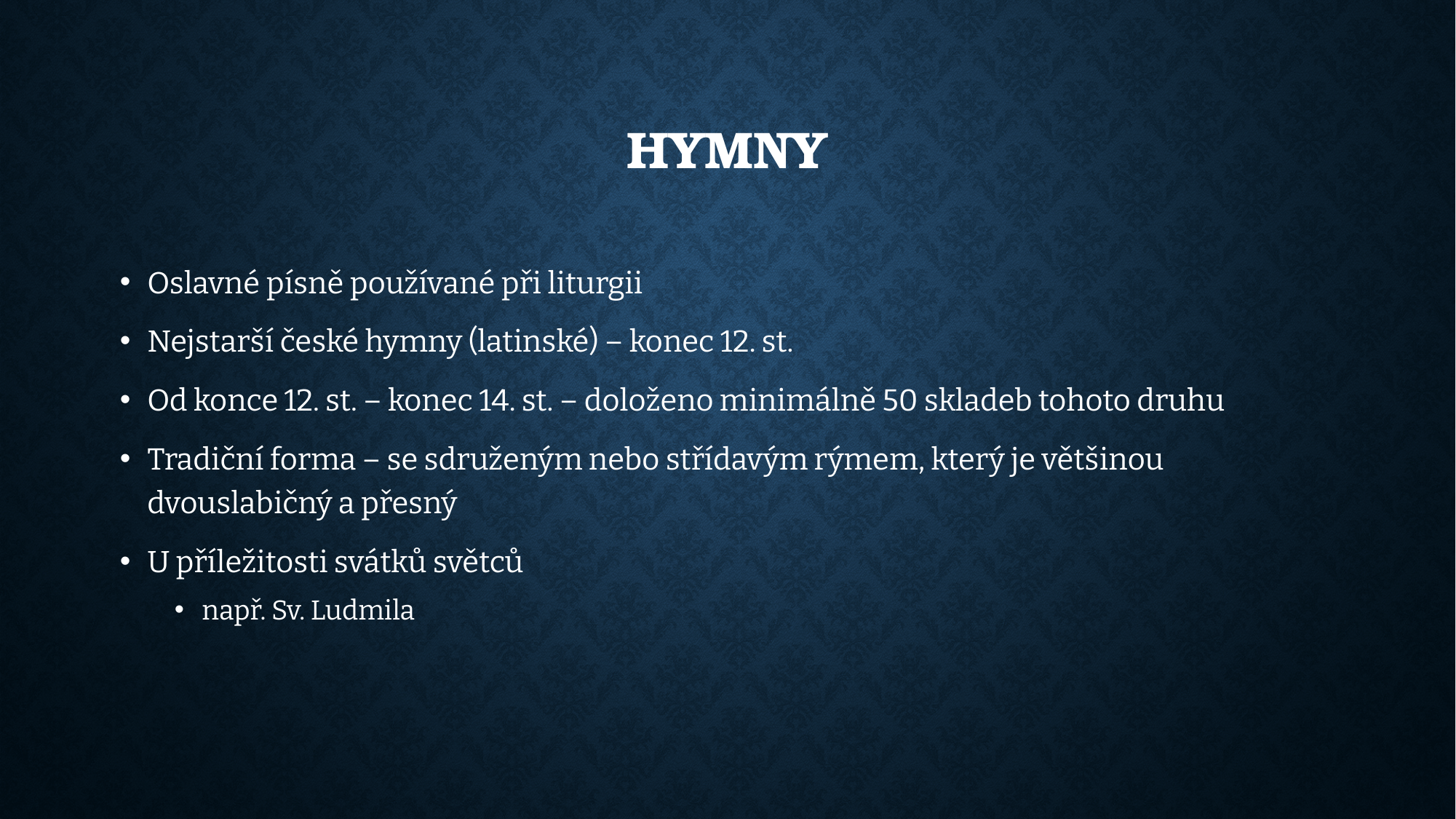

# hymny
Oslavné písně používané při liturgii
Nejstarší české hymny (latinské) – konec 12. st.
Od konce 12. st. – konec 14. st. – doloženo minimálně 50 skladeb tohoto druhu
Tradiční forma – se sdruženým nebo střídavým rýmem, který je většinou dvouslabičný a přesný
U příležitosti svátků světců
např. Sv. Ludmila